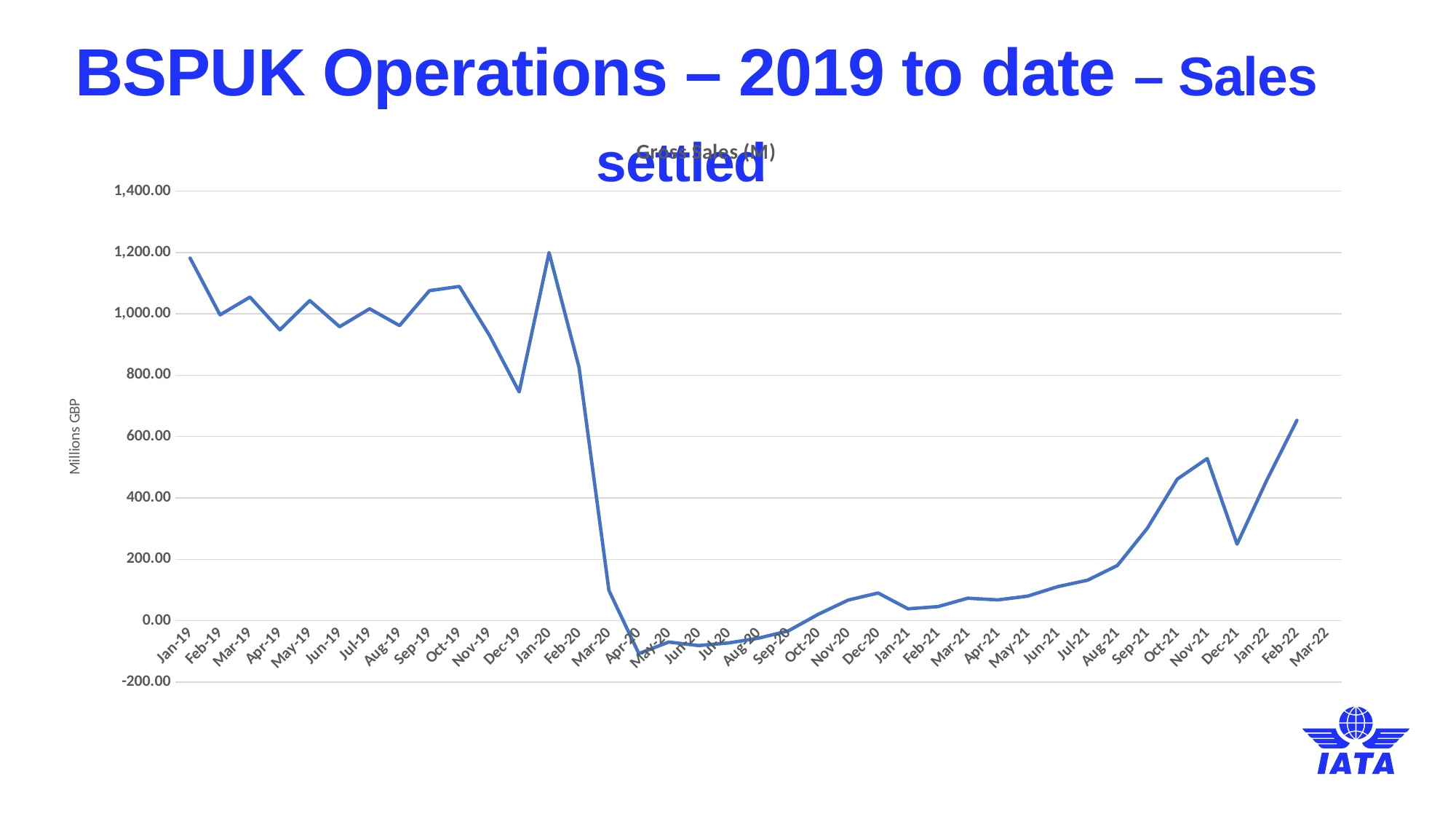

BSPUK Operations – 2019 to date – Sales settled

### Chart:

| Category | Gross Sales (M) |
|---|---|
| 43466 | 1181.63 |
| 43497 | 996.73 |
| 43525 | 1054.56 |
| 43556 | 947.94 |
| 43586 | 1043.35 |
| 43617 | 958.09 |
| 43647 | 1016.57 |
| 43678 | 961.8 |
| 43709 | 1075.59 |
| 43739 | 1089.39 |
| 43770 | 931.33 |
| 43800 | 745.66 |
| 43831 | 1199.72 |
| 43862 | 825.9 |
| 43891 | 98.66 |
| 43922 | -107.16 |
| 43952 | -69.55 |
| 43983 | -81.02 |
| 44013 | -72.45 |
| 44044 | -56.84 |
| 44075 | -33.05 |
| 44105 | 21.06 |
| 44136 | 67.18 |
| 44166 | 90.41 |
| 44197 | 38.83 |
| 44228 | 45.93 |
| 44256 | 73.38 |
| 44287 | 67.76 |
| 44317 | 80.05 |
| 44348 | 110.94 |
| 44378 | 131.95 |
| 44409 | 179.99 |
| 44440 | 301.23 |
| 44470 | 461.26 |
| 44501 | 528.41 |
| 44531 | 249.49 |
| 44562 | 459.3 |
| 44593 | 652.82 |
| 44621 | None |